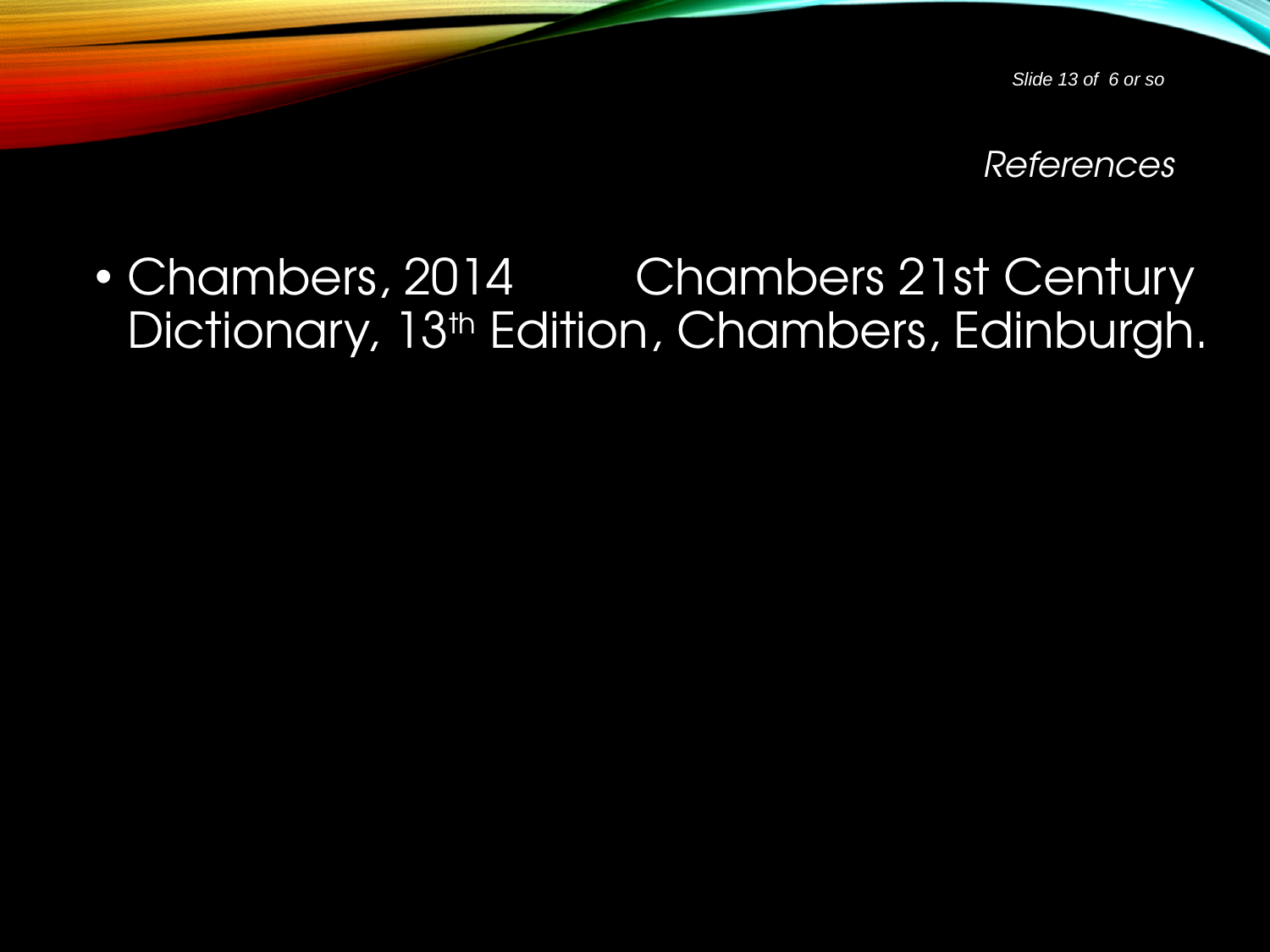

Slide 13 of  6 or so
# References
Chambers, 2014	Chambers 21st Century Dictionary, 13th Edition, Chambers, Edinburgh.